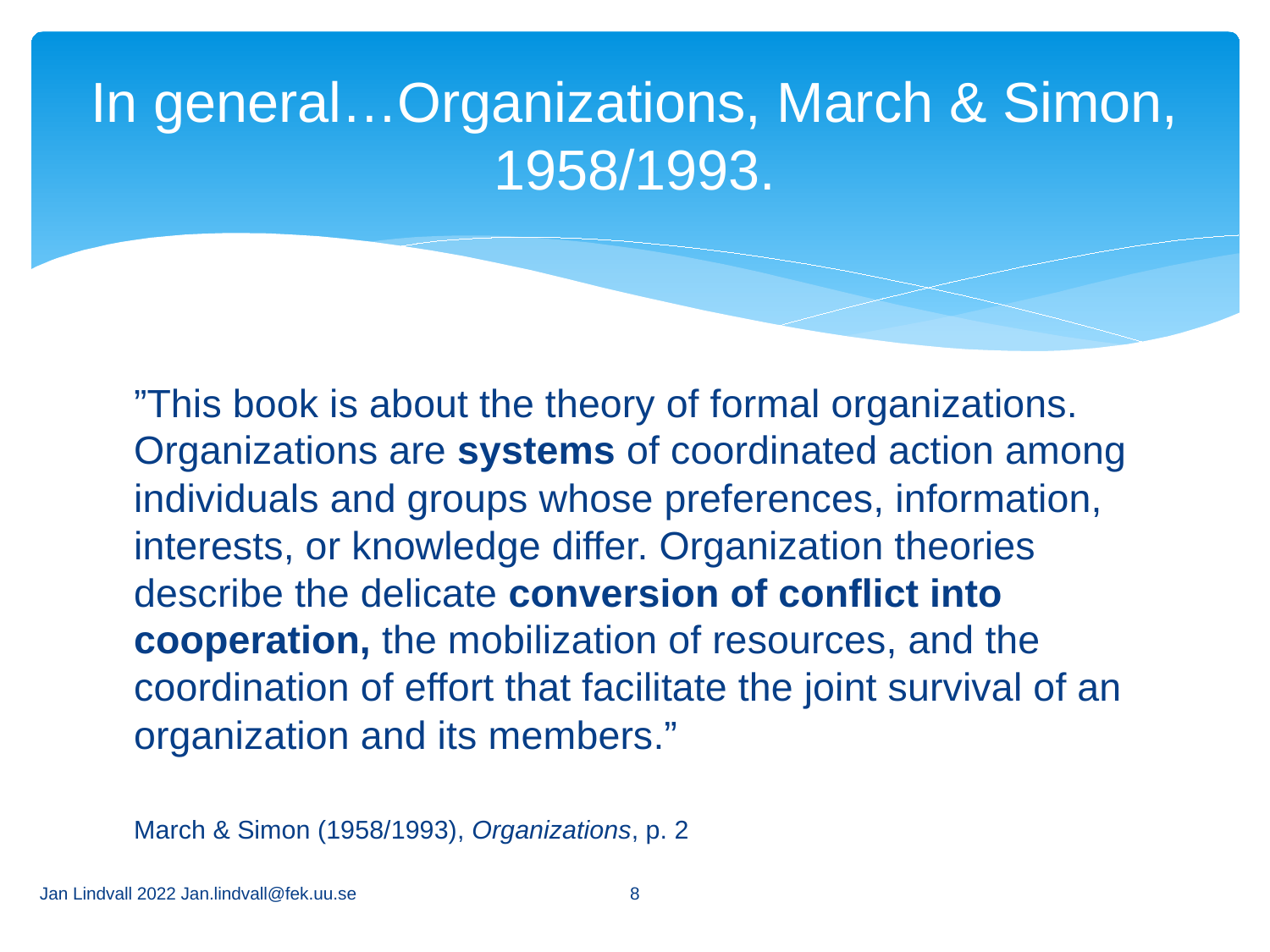

# In general…Organizations, March & Simon, 1958/1993.
”This book is about the theory of formal organizations. Organizations are systems of coordinated action among individuals and groups whose preferences, information, interests, or knowledge differ. Organization theories describe the delicate conversion of conflict into cooperation, the mobilization of resources, and the coordination of effort that facilitate the joint survival of an organization and its members.”

March & Simon (1958/1993), Organizations, p. 2
8
Jan Lindvall 2022 Jan.lindvall@fek.uu.se